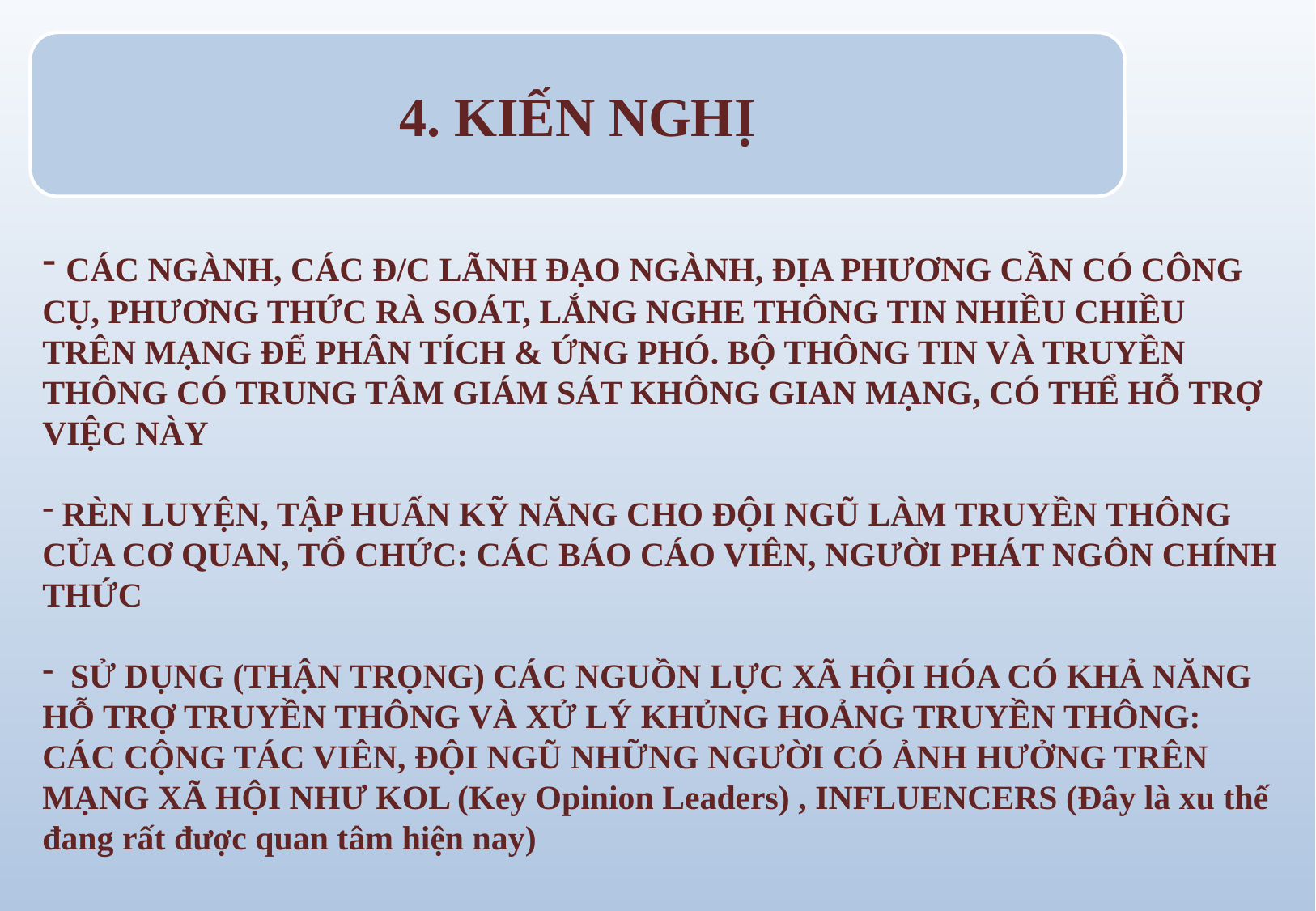

4. KIẾN NGHỊ
 CÁC NGÀNH, CÁC Đ/C LÃNH ĐẠO NGÀNH, ĐỊA PHƯƠNG CẦN CÓ CÔNG CỤ, PHƯƠNG THỨC RÀ SOÁT, LẮNG NGHE THÔNG TIN NHIỀU CHIỀU TRÊN MẠNG ĐỂ PHÂN TÍCH & ỨNG PHÓ. BỘ THÔNG TIN VÀ TRUYỀN THÔNG CÓ TRUNG TÂM GIÁM SÁT KHÔNG GIAN MẠNG, CÓ THỂ HỖ TRỢ VIỆC NÀY

 RÈN LUYỆN, TẬP HUẤN KỸ NĂNG CHO ĐỘI NGŨ LÀM TRUYỀN THÔNG CỦA CƠ QUAN, TỔ CHỨC: CÁC BÁO CÁO VIÊN, NGƯỜI PHÁT NGÔN CHÍNH THỨC

  SỬ DỤNG (THẬN TRỌNG) CÁC NGUỒN LỰC XÃ HỘI HÓA CÓ KHẢ NĂNG HỖ TRỢ TRUYỀN THÔNG VÀ XỬ LÝ KHỦNG HOẢNG TRUYỀN THÔNG:  CÁC CỘNG TÁC VIÊN, ĐỘI NGŨ NHỮNG NGƯỜI CÓ ẢNH HƯỞNG TRÊN MẠNG XÃ HỘI NHƯ KOL (Key Opinion Leaders) , INFLUENCERS (Đây là xu thế đang rất được quan tâm hiện nay)